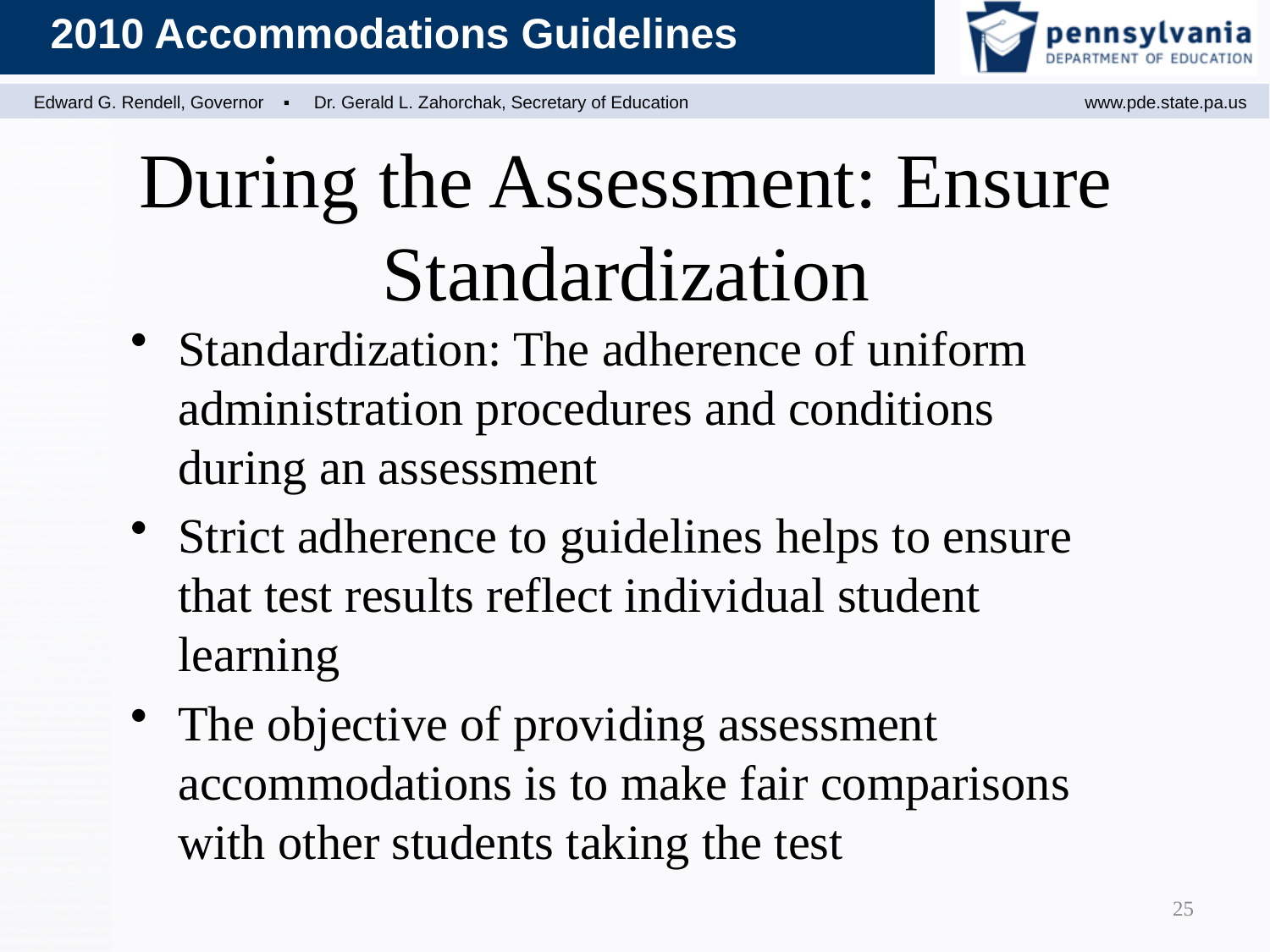

# During the Assessment: Ensure Standardization
Standardization: The adherence of uniform administration procedures and conditions during an assessment
Strict adherence to guidelines helps to ensure that test results reflect individual student learning
The objective of providing assessment accommodations is to make fair comparisons with other students taking the test
25